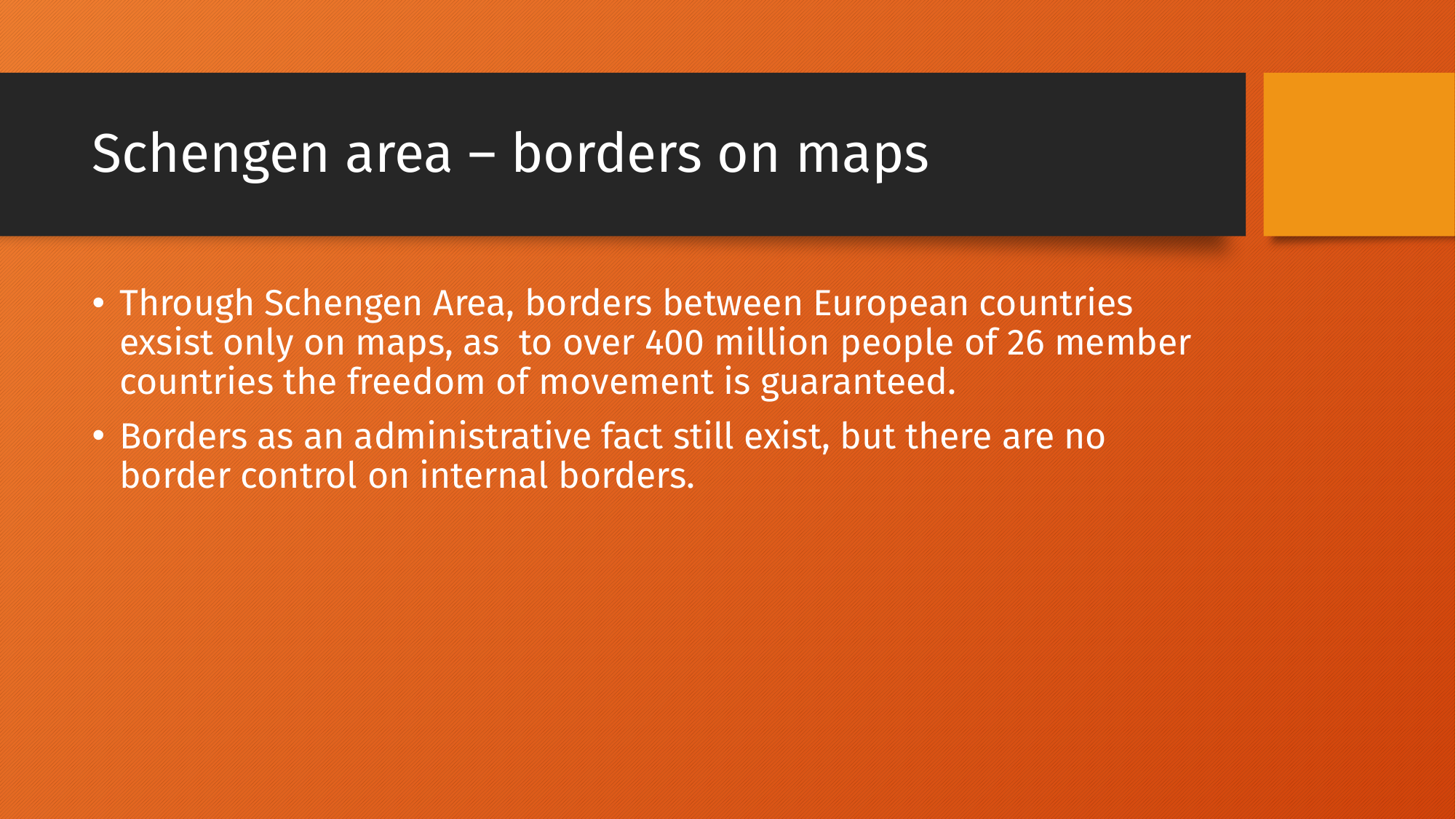

# Schengen area – borders on maps
Through Schengen Area, borders between European countries exsist only on maps, as  to over 400 million people of 26 member countries the freedom of movement is guaranteed.
Borders as an administrative fact still exist, but there are no border control on internal borders.